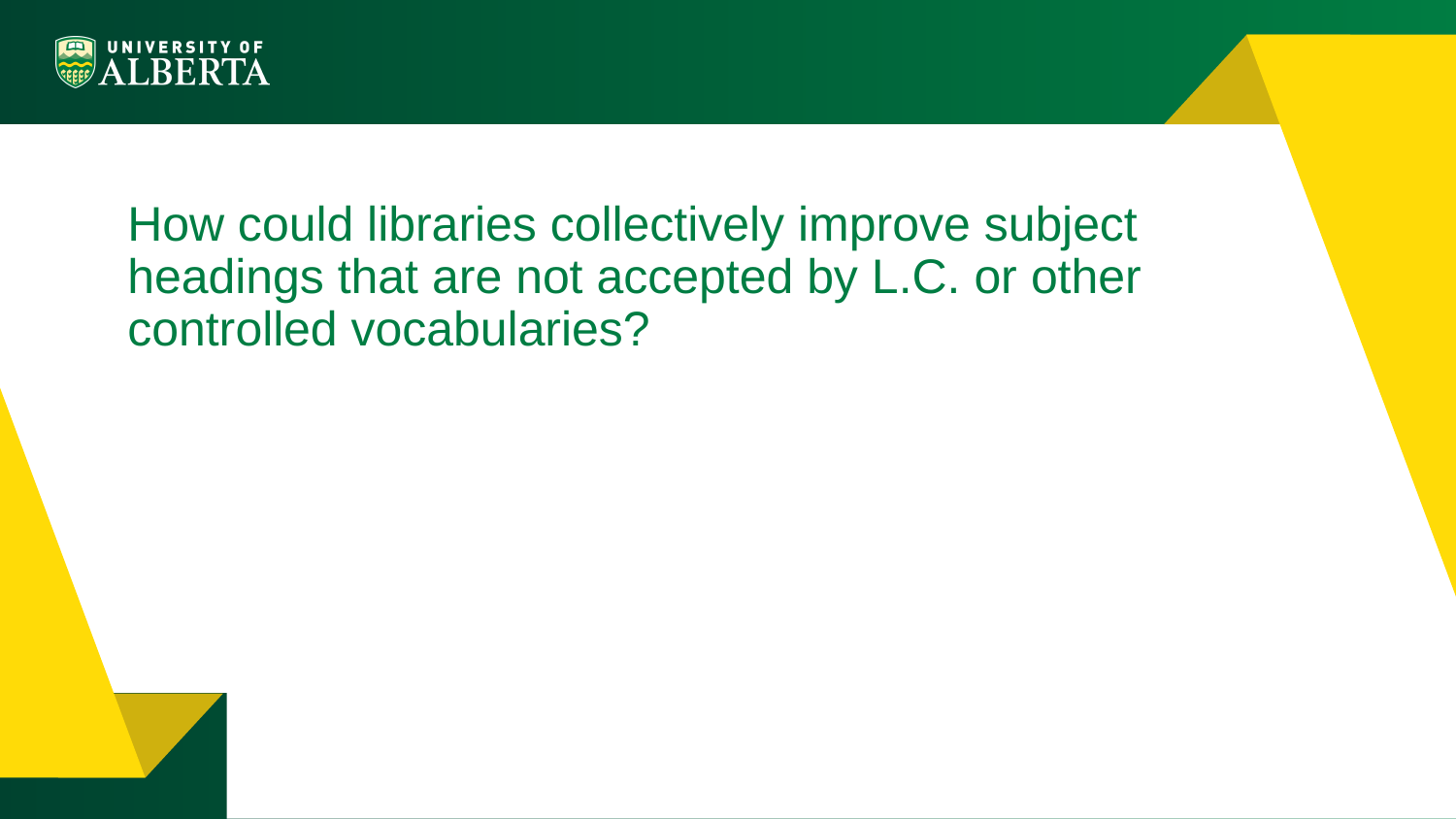

#

How could libraries collectively improve subject headings that are not accepted by L.C. or other controlled vocabularies?